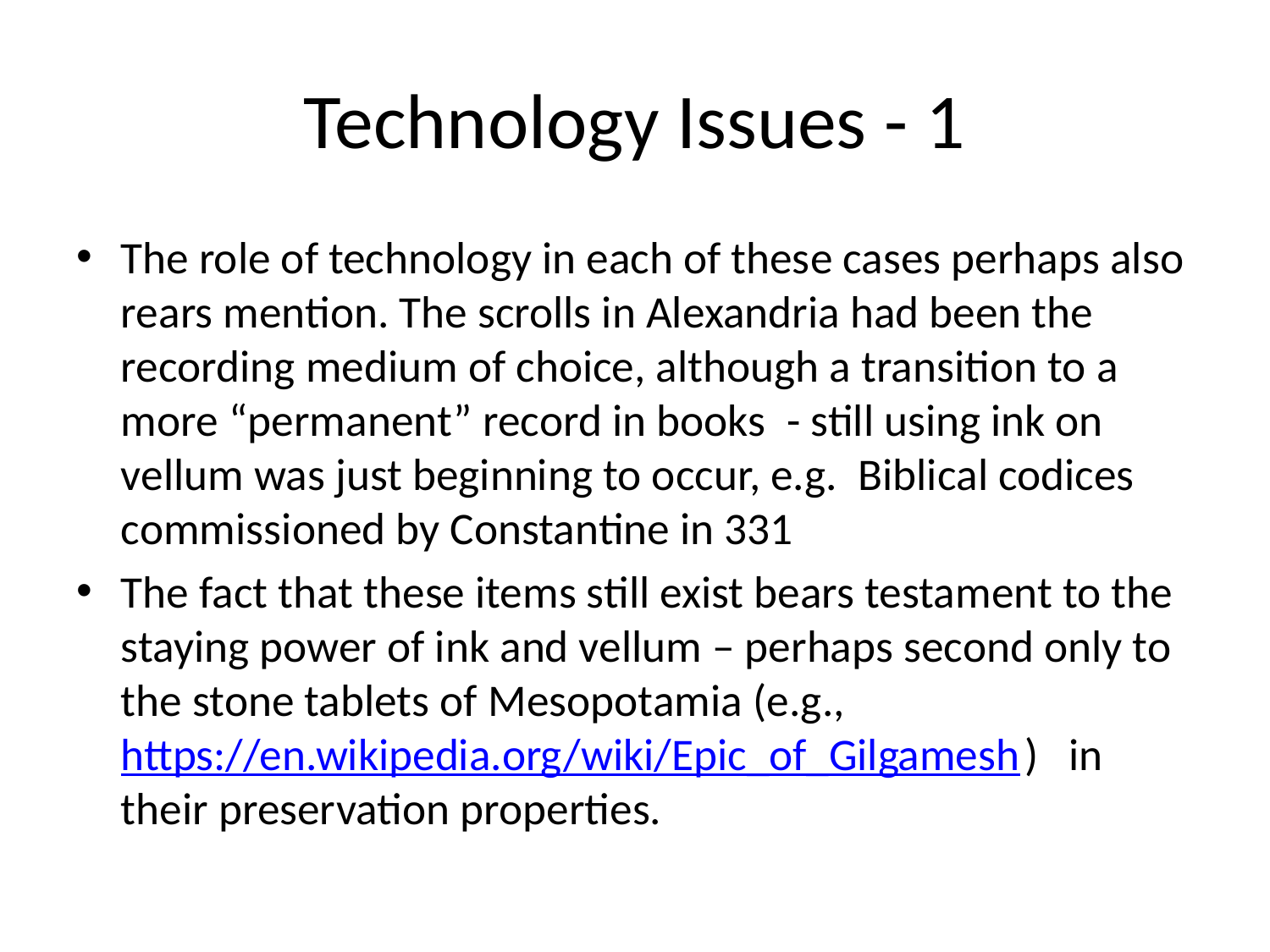

# Technology Issues - 1
The role of technology in each of these cases perhaps also rears mention. The scrolls in Alexandria had been the recording medium of choice, although a transition to a more “permanent” record in books  - still using ink on vellum was just beginning to occur, e.g.  Biblical codices commissioned by Constantine in 331
The fact that these items still exist bears testament to the staying power of ink and vellum – perhaps second only to the stone tablets of Mesopotamia (e.g., https://en.wikipedia.org/wiki/Epic_of_Gilgamesh)   in their preservation properties.